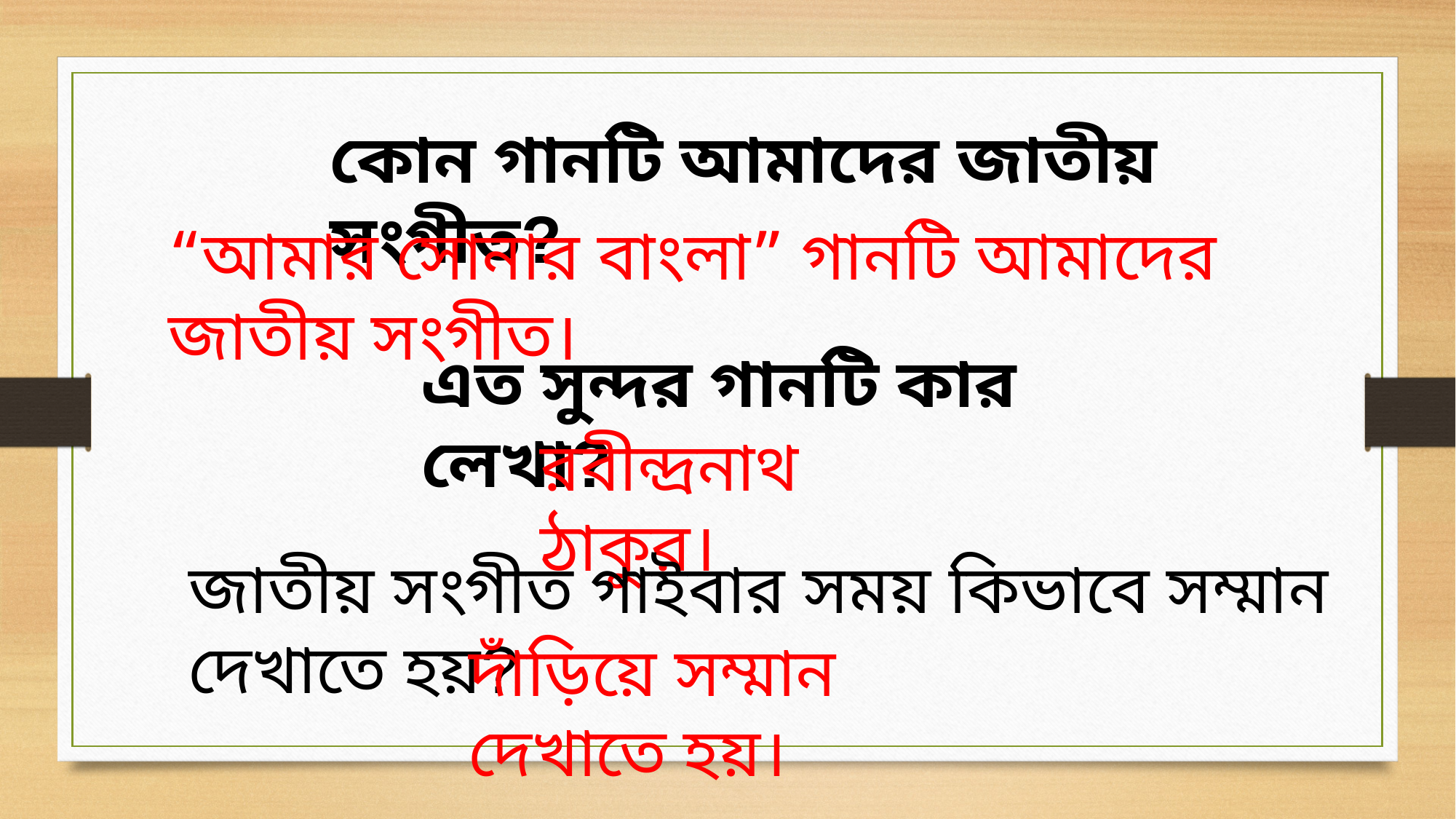

কোন গানটি আমাদের জাতীয় সংগীত?
“আমার সোনার বাংলা” গানটি আমাদের জাতীয় সংগীত।
এত সুন্দর গানটি কার লেখা?
রবীন্দ্রনাথ ঠাকুর।
জাতীয় সংগীত গাইবার সময় কিভাবে সম্মান দেখাতে হয়?
দাঁড়িয়ে সম্মান দেখাতে হয়।